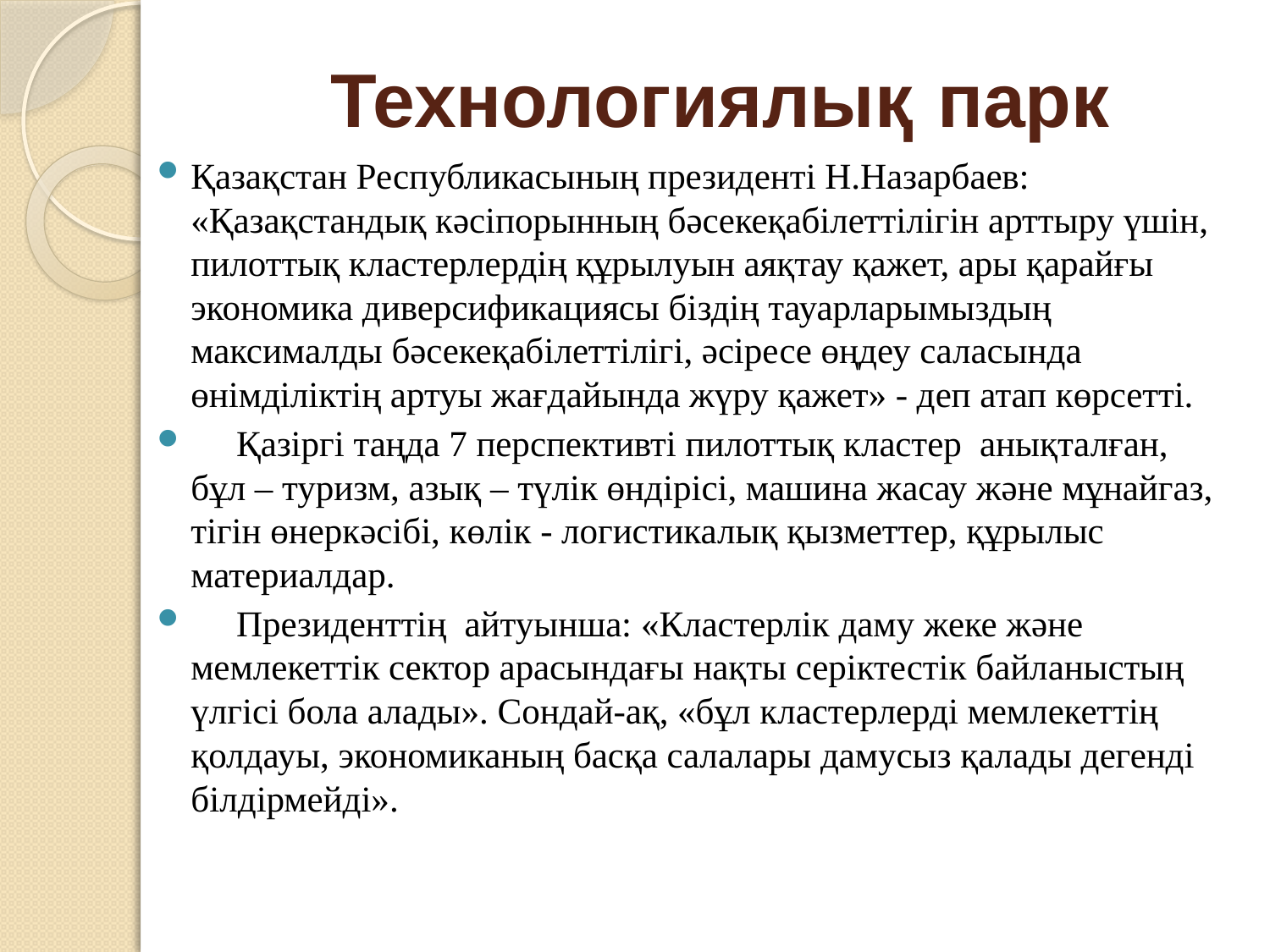

# Технологиялық парк
Қазақстан Республикасының президенті Н.Назарбаев: «Қазақстандық кәсіпорынның бәсекеқабілеттілігін арттыру үшін, пилоттық кластерлердің құрылуын аяқтау қажет, ары қарайғы экономика диверсификациясы біздің тауарларымыздың максималды бәсекеқабілеттілігі, әсіресе өңдеу саласында өнімділіктің артуы жағдайында жүру қажет» - деп атап көрсетті.
     Қазіргі таңда 7 перспективті пилоттық кластер  анықталған, бұл – туризм, азық – түлік өндірісі, машина жасау және мұнайгаз, тігін өнеркәсібі, көлік - логистикалық қызметтер, құрылыс материалдар.
     Президенттің  айтуынша: «Кластерлік даму жеке және мемлекеттік сектор арасындағы нақты серіктестік байланыстың үлгісі бола алады». Сондай-ақ, «бұл кластерлерді мемлекеттің қолдауы, экономиканың басқа салалары дамусыз қалады дегенді білдірмейді».